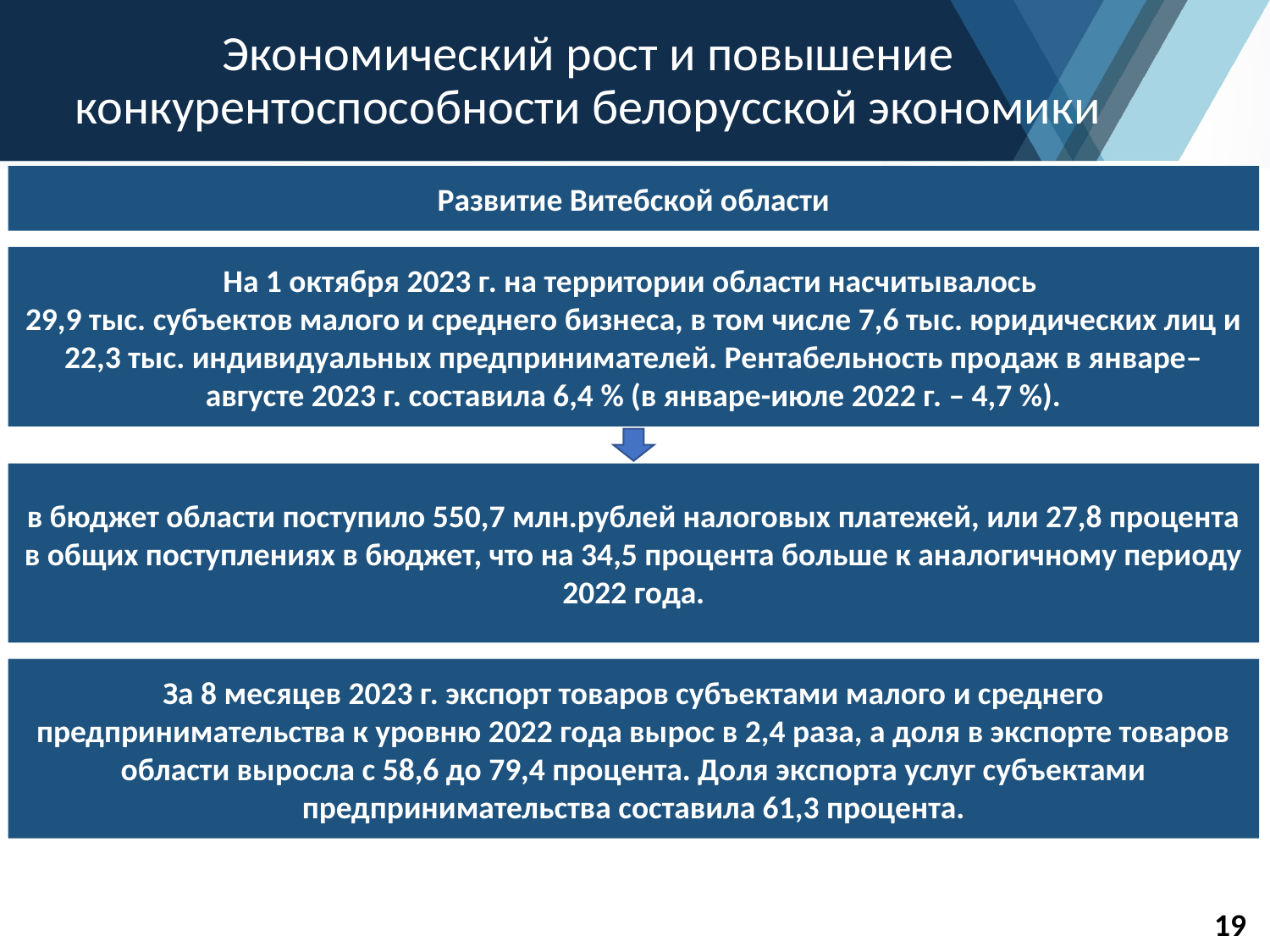

# Экономический рост и повышение конкурентоспособности белорусской экономики
Развитие Витебской области
На 1 октября 2023 г. на территории области насчитывалось
29,9 тыс. субъектов малого и среднего бизнеса, в том числе 7,6 тыс. юридических лиц и 22,3 тыс. индивидуальных предпринимателей. Рентабельность продаж в январе–августе 2023 г. составила 6,4 % (в январе-июле 2022 г. – 4,7 %).

в бюджет области поступило 550,7 млн.рублей налоговых платежей, или 27,8 процента в общих поступлениях в бюджет, что на 34,5 процента больше к аналогичному периоду 2022 года.
За 8 месяцев 2023 г. экспорт товаров субъектами малого и среднего предпринимательства к уровню 2022 года вырос в 2,4 раза, а доля в экспорте товаров области выросла с 58,6 до 79,4 процента. Доля экспорта услуг субъектами предпринимательства составила 61,3 процента.
19